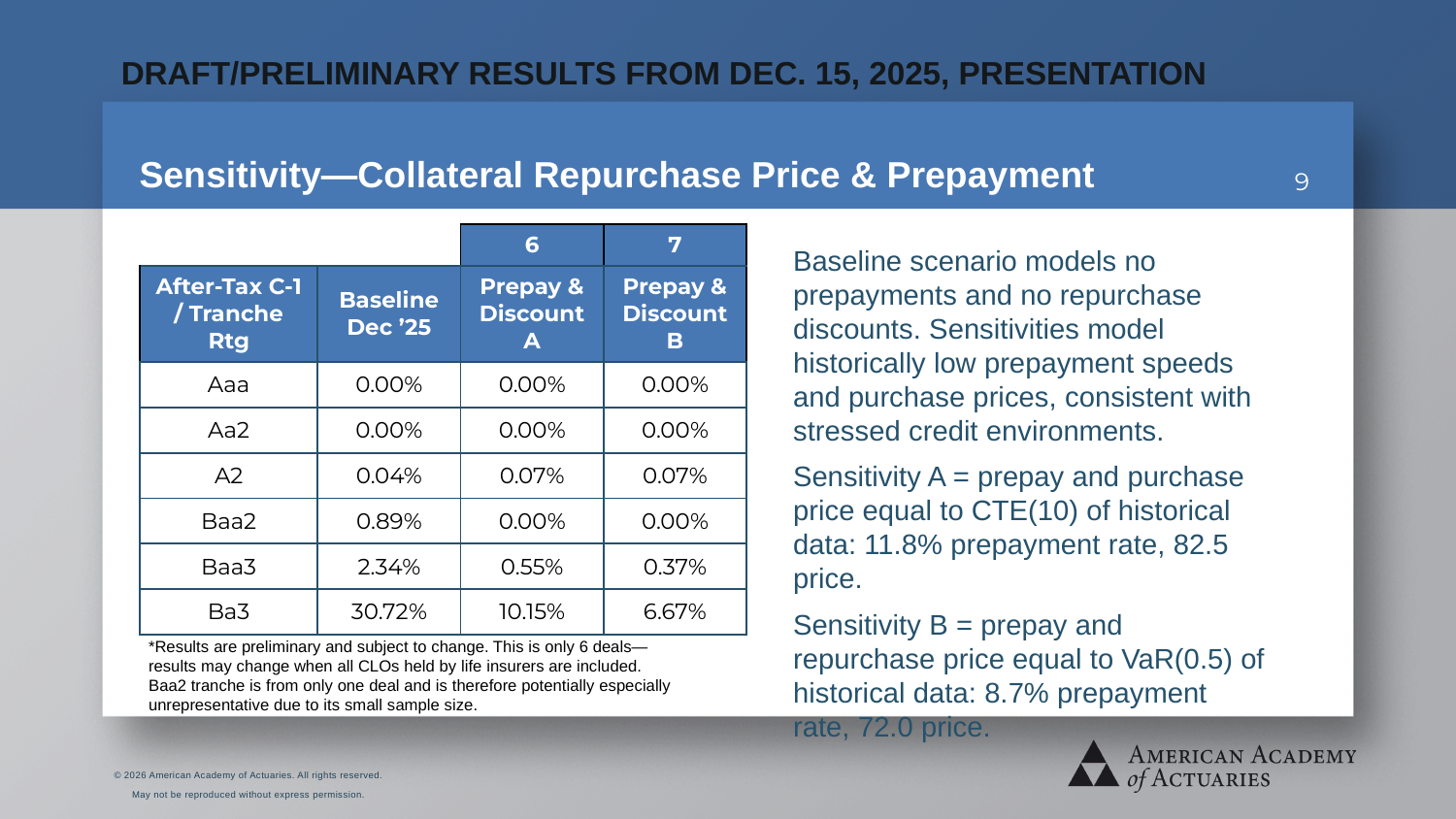

DRAFT/PRELIMINARY RESULTS FROM DEC. 15, 2025, PRESENTATION
# Sensitivity—Collateral Repurchase Price & Prepayment
9
|  |  | 6 | 7 |
| --- | --- | --- | --- |
| After-Tax C-1 / Tranche Rtg | Baseline Dec ’25 | Prepay & Discount A | Prepay & Discount B |
| Aaa | 0.00% | 0.00% | 0.00% |
| Aa2 | 0.00% | 0.00% | 0.00% |
| A2 | 0.04% | 0.07% | 0.07% |
| Baa2 | 0.89% | 0.00% | 0.00% |
| Baa3 | 2.34% | 0.55% | 0.37% |
| Ba3 | 30.72% | 10.15% | 6.67% |
Baseline scenario models no prepayments and no repurchase discounts. Sensitivities model historically low prepayment speeds and purchase prices, consistent with stressed credit environments.
Sensitivity A = prepay and purchase price equal to CTE(10) of historical data: 11.8% prepayment rate, 82.5 price.
Sensitivity B = prepay and repurchase price equal to VaR(0.5) of historical data: 8.7% prepayment rate, 72.0 price.

*Results are preliminary and subject to change. This is only 6 deals—
results may change when all CLOs held by life insurers are included.
Baa2 tranche is from only one deal and is therefore potentially especially unrepresentative due to its small sample size.